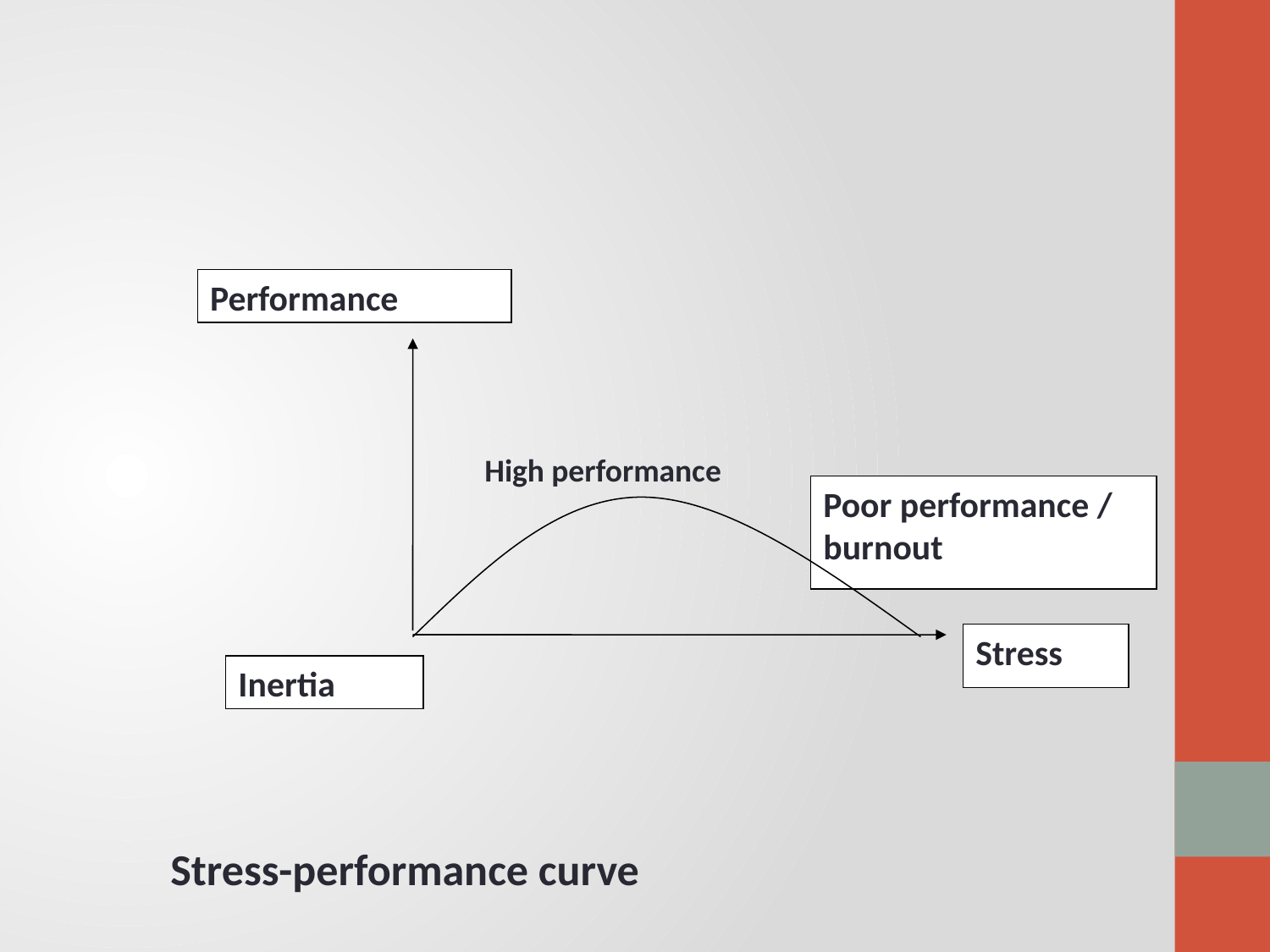

Performance

High performance
Poor performance / burnout

Stress

Inertia

 Stress-performance curve